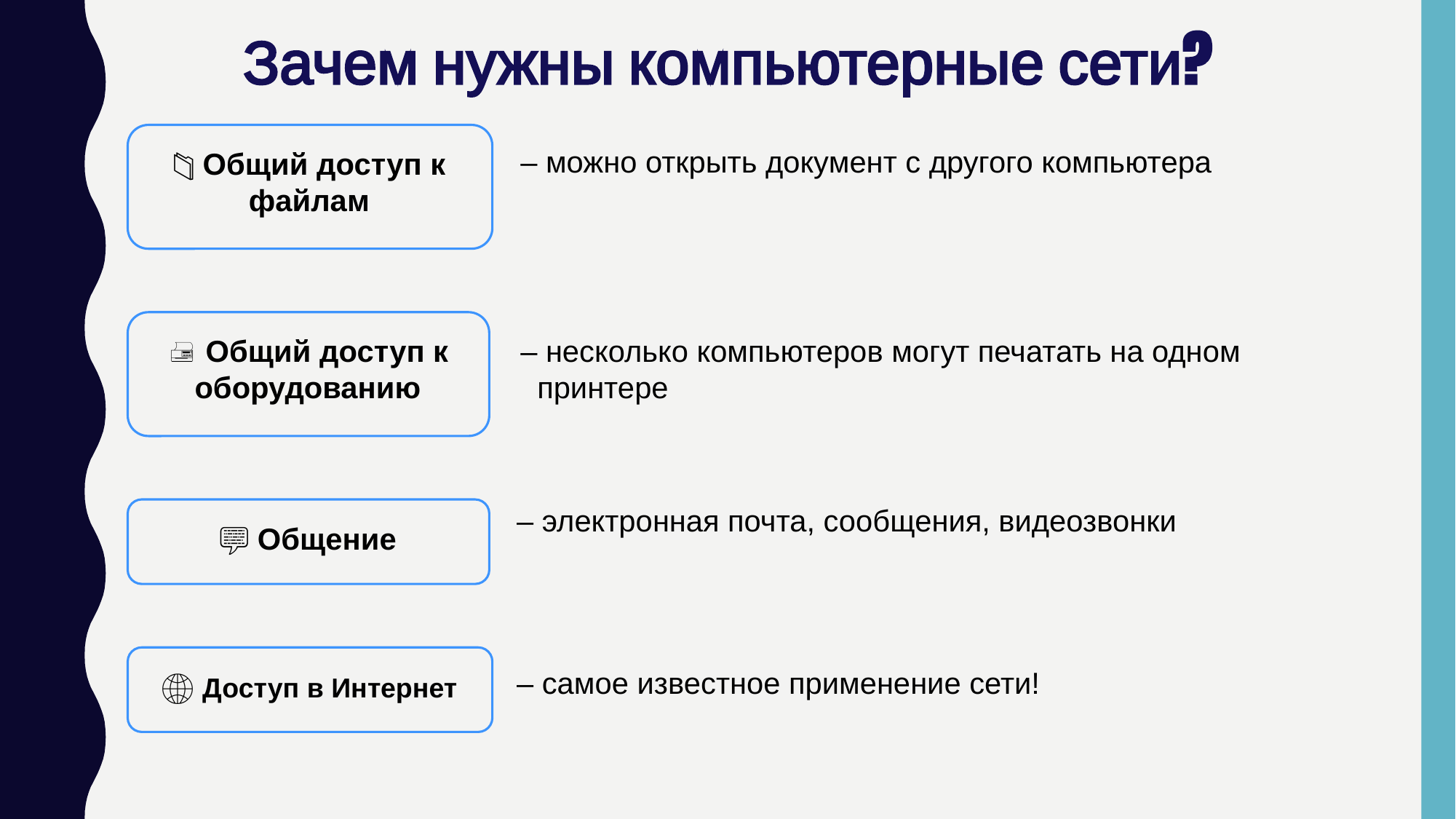

Зачем нужны компьютерные сети?

📁 Общий доступ к файлам
– можно открыть документ с другого компьютера

🖨 Общий доступ к оборудованию
– несколько компьютеров могут печатать на одном
  принтере
– электронная почта, сообщения, видеозвонки

💬 Общение

🌐 Доступ в Интернет
– самое известное применение сети!